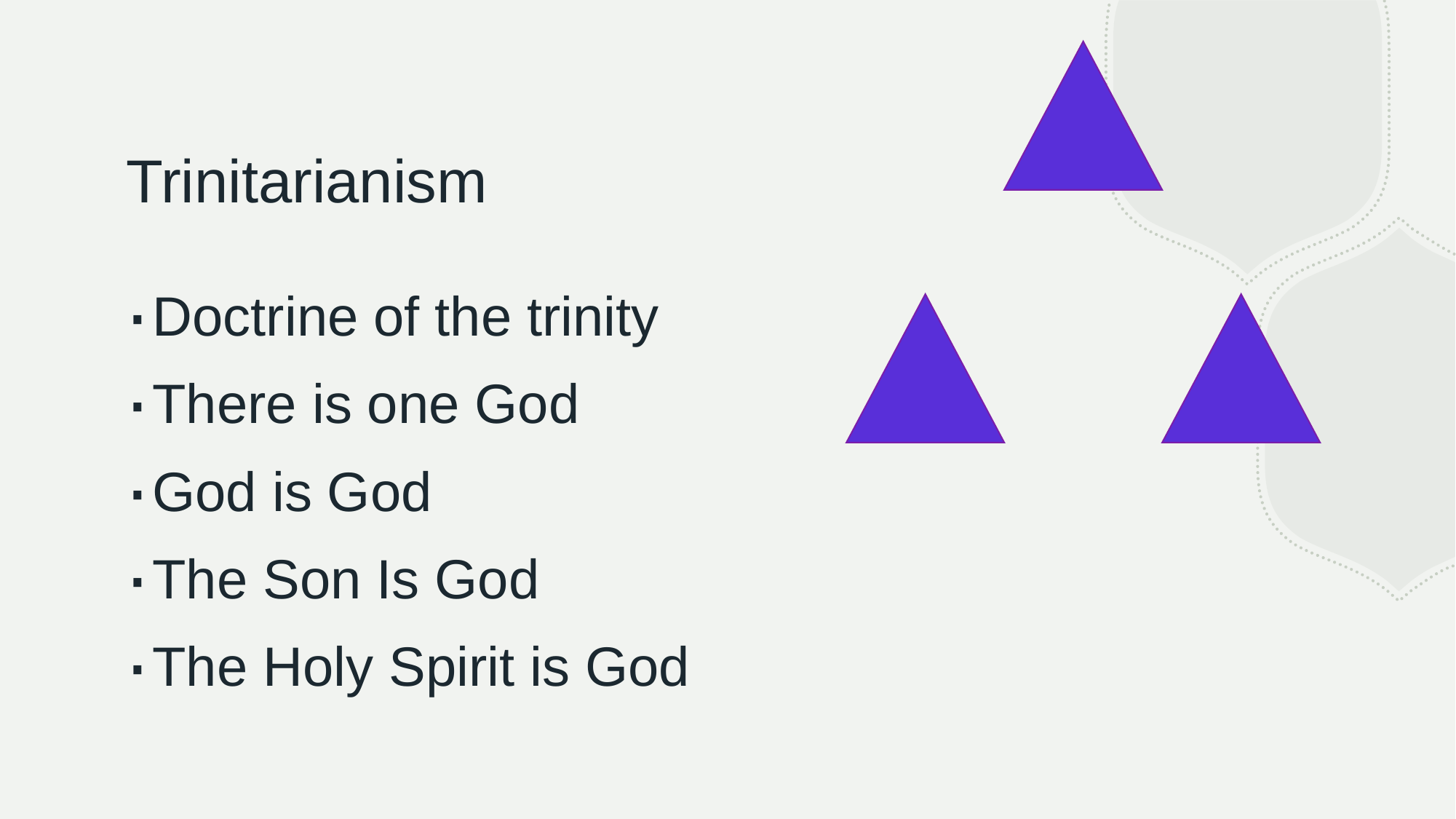

# Trinitarianism
Doctrine of the trinity
There is one God
God is God
The Son Is God
The Holy Spirit is God